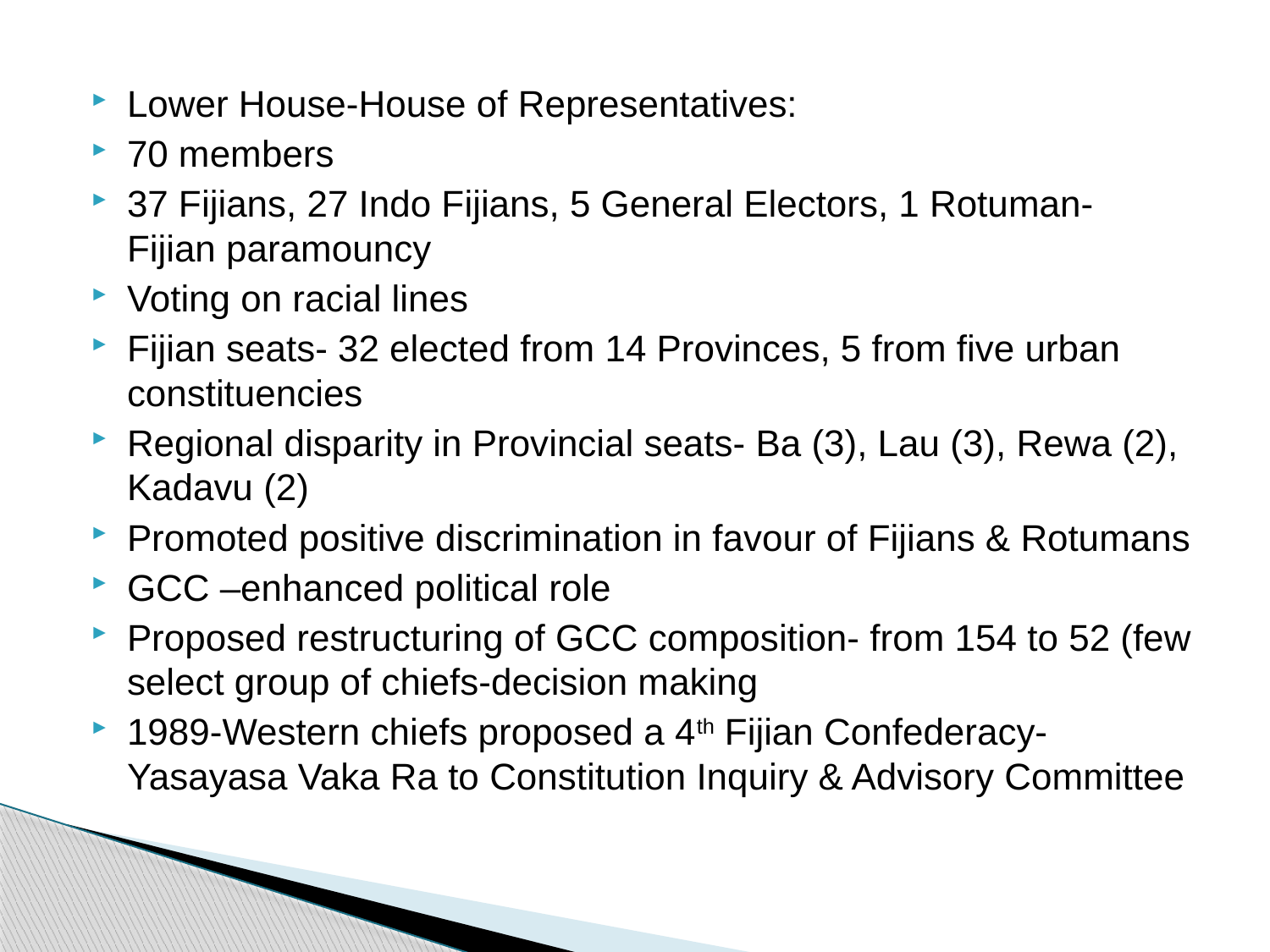

Lower House-House of Representatives:
70 members
37 Fijians, 27 Indo Fijians, 5 General Electors, 1 Rotuman- Fijian paramouncy
Voting on racial lines
Fijian seats- 32 elected from 14 Provinces, 5 from five urban constituencies
Regional disparity in Provincial seats- Ba (3), Lau (3), Rewa (2), Kadavu (2)
Promoted positive discrimination in favour of Fijians & Rotumans
GCC –enhanced political role
Proposed restructuring of GCC composition- from 154 to 52 (few select group of chiefs-decision making
1989-Western chiefs proposed a 4th Fijian Confederacy- Yasayasa Vaka Ra to Constitution Inquiry & Advisory Committee